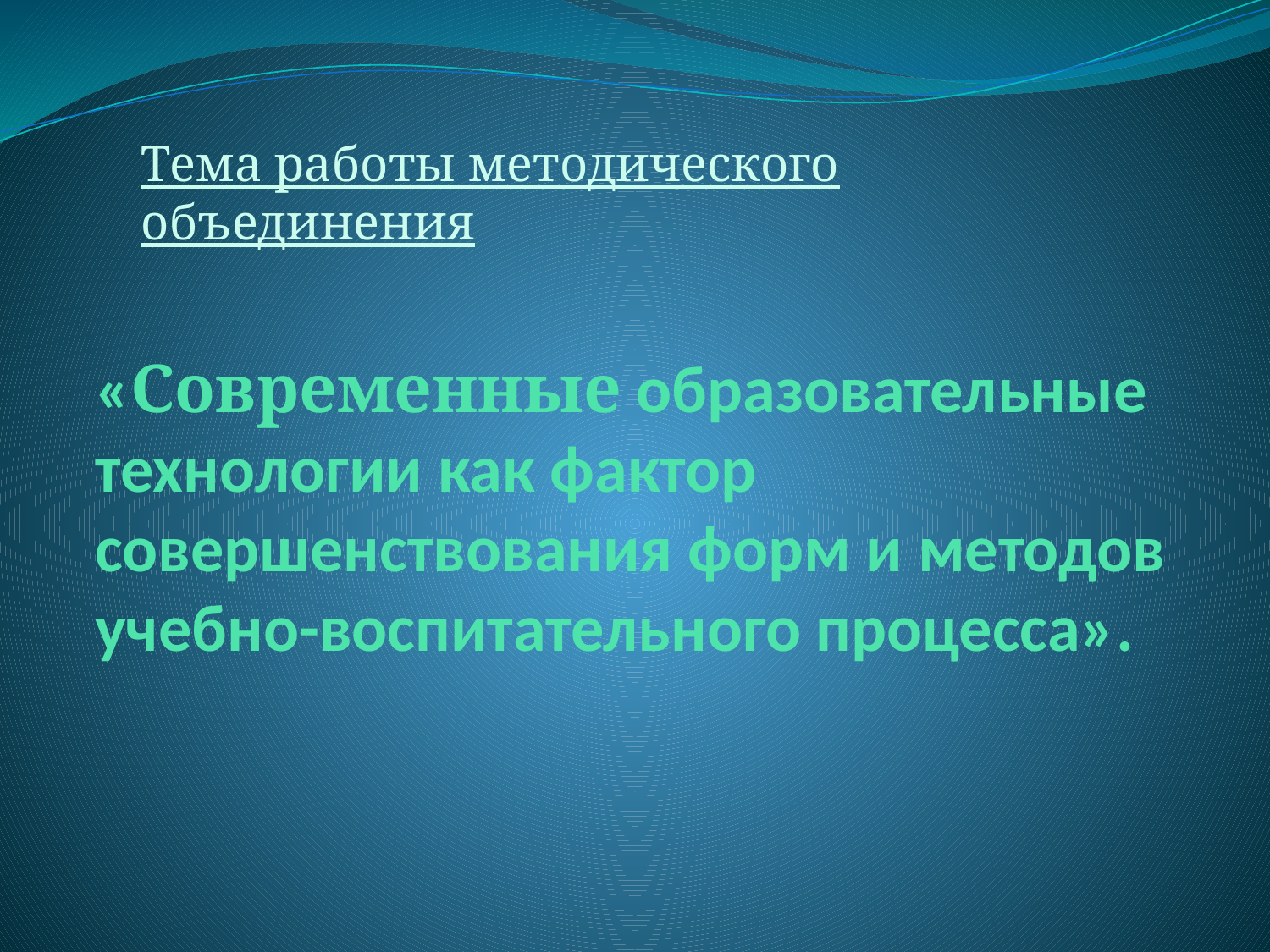

Тема работы методического объединения
# «Современные образовательные технологии как фактор совершенствования форм и методов учебно-воспитательного процесса».